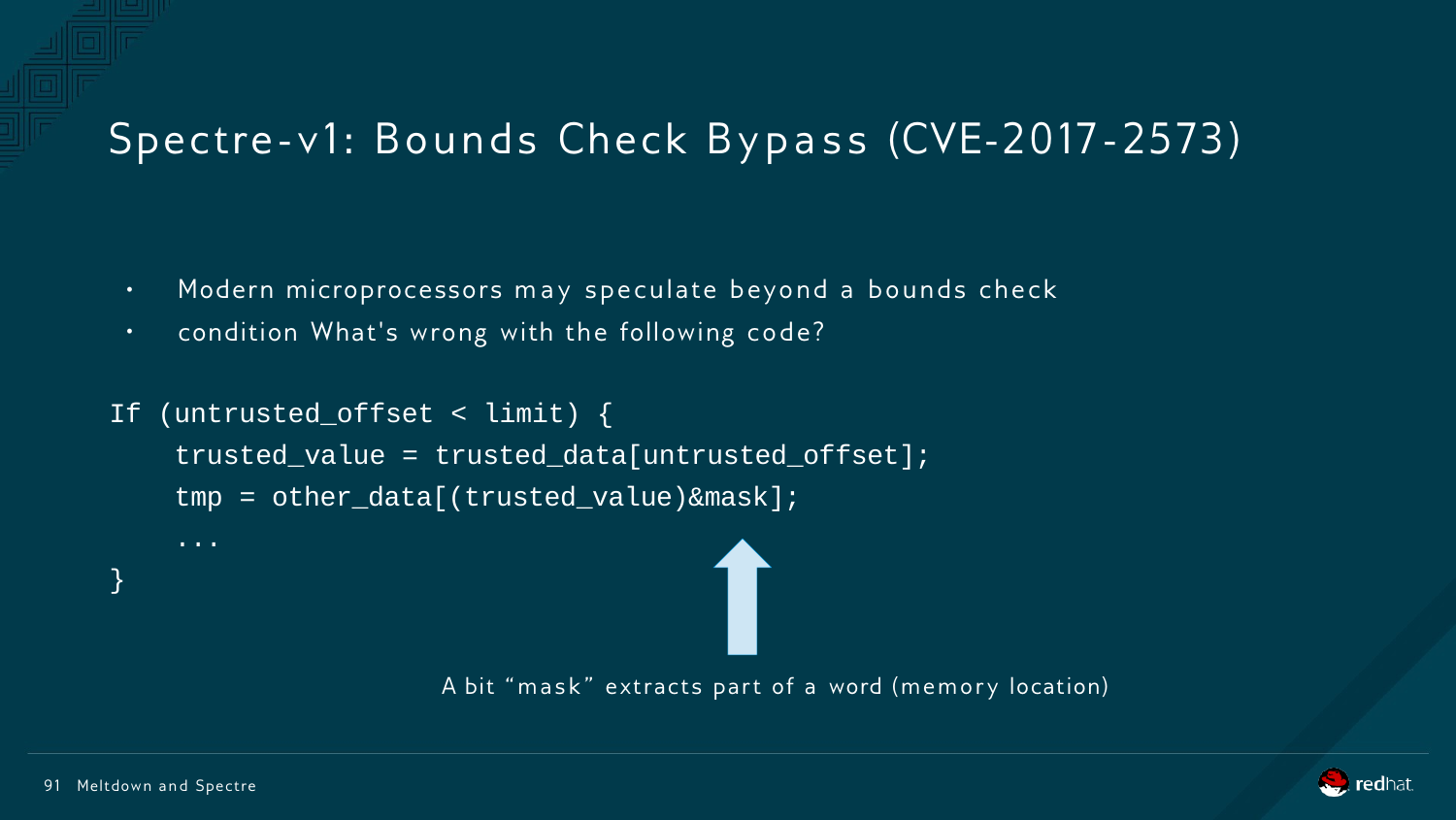

# Spectre-v1: Bounds Check Bypass (CVE-2017-2573)
Modern microprocessors may speculate beyond a bounds check condition What's wrong with the following code?
•
•
If (untrusted_offset < limit) {
trusted_value = trusted_data[untrusted_offset]; tmp = other_data[(trusted_value)&mask];
...
}

A bit “mask” extracts part of a word (memory location)
91  Meltdown and Spectre